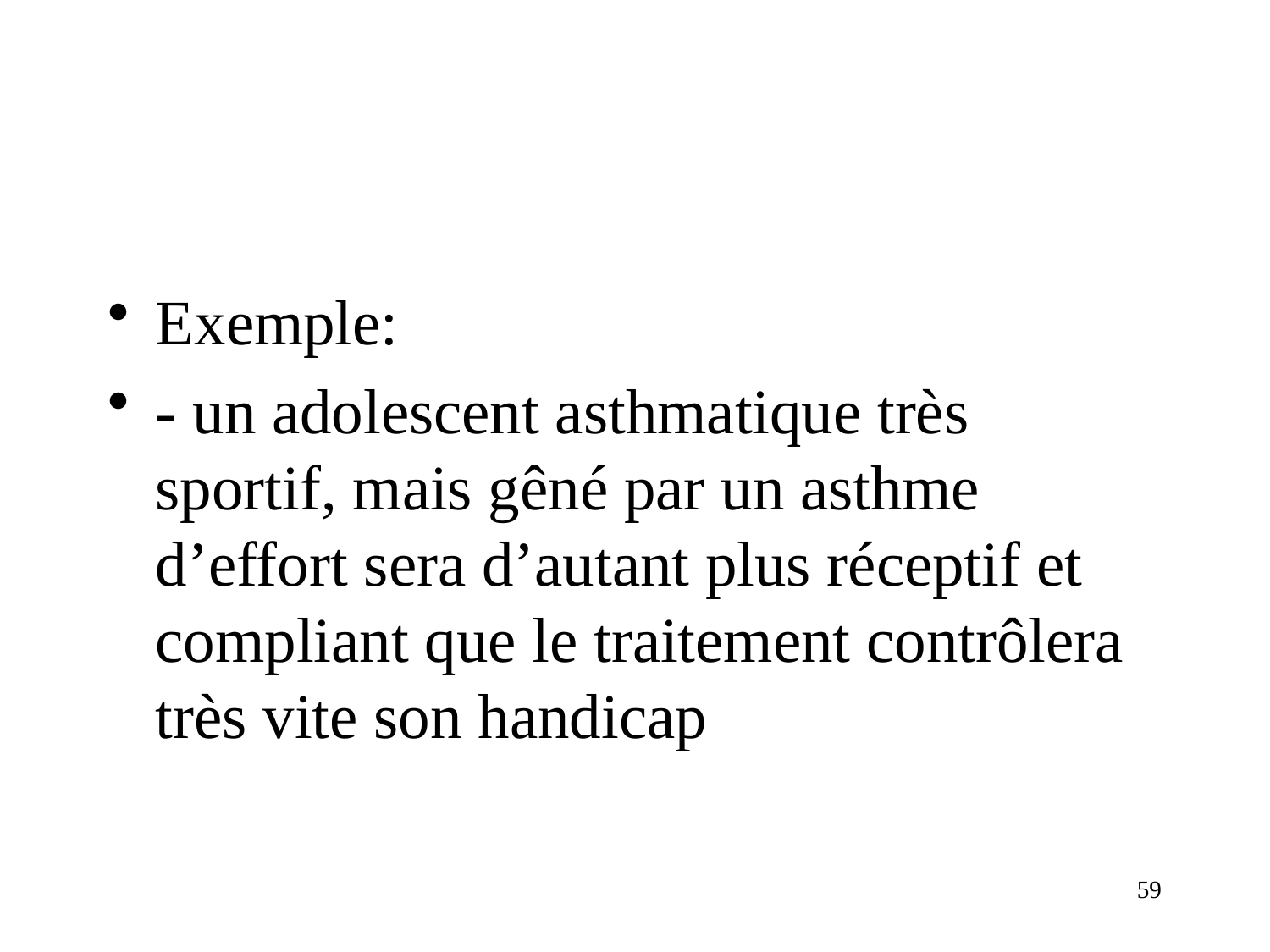

#
Exemple:
- un adolescent asthmatique très sportif, mais gêné par un asthme d’effort sera d’autant plus réceptif et compliant que le traitement contrôlera très vite son handicap
59